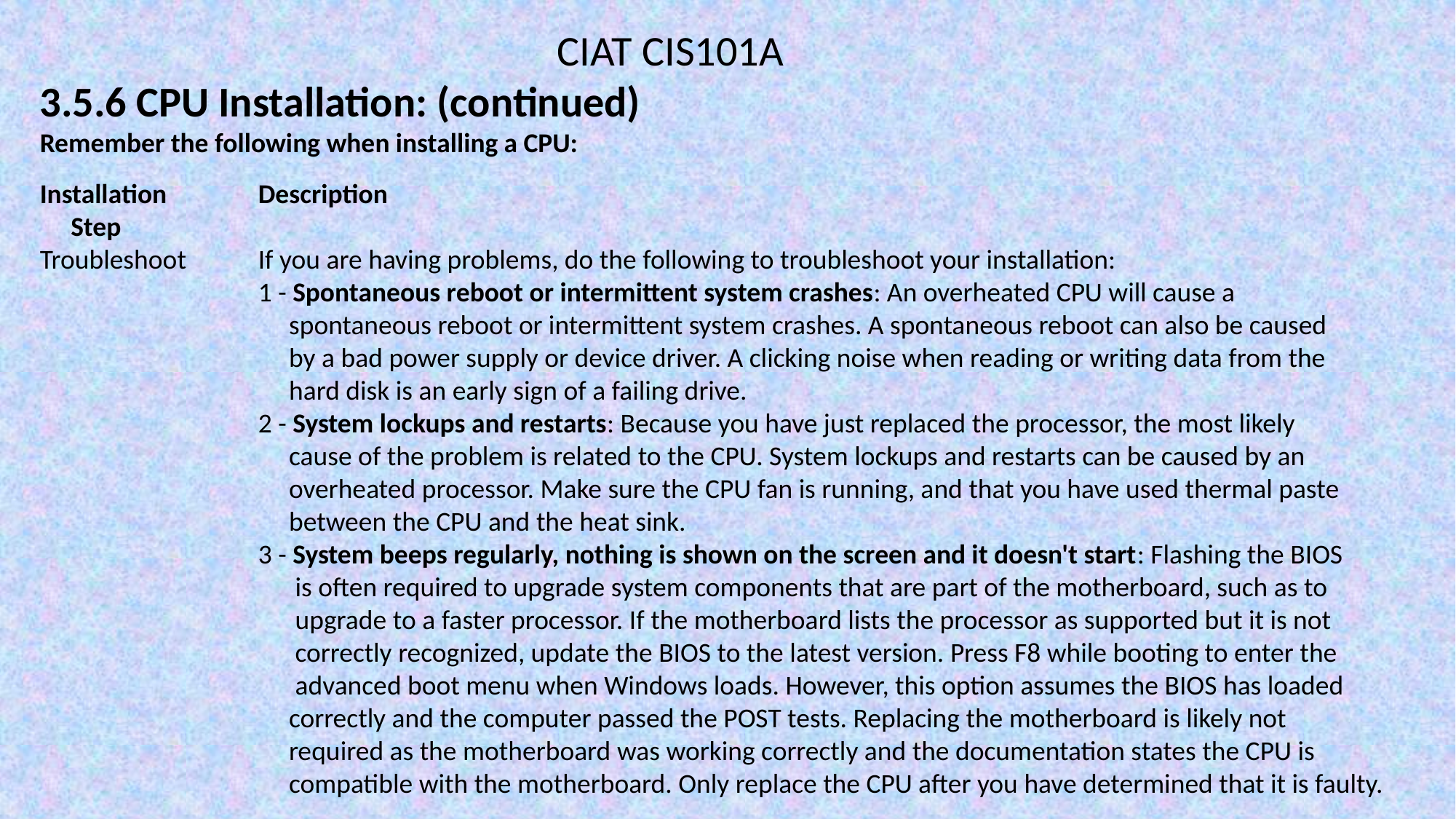

CIAT CIS101A
3.5.6 CPU Installation: (continued)
Remember the following when installing a CPU:

Installation	Description
     Step
Troubleshoot	If you are having problems, do the following to troubleshoot your installation:
		1 - Spontaneous reboot or intermittent system crashes: An overheated CPU will cause a       			     spontaneous reboot or intermittent system crashes. A spontaneous reboot can also be caused 		     	     by a bad power supply or device driver. A clicking noise when reading or writing data from the 		     	     hard disk is an early sign of a failing drive.
		2 - System lockups and restarts: Because you have just replaced the processor, the most likely 		     	     cause of the problem is related to the CPU. System lockups and restarts can be caused by an 		     	     overheated processor. Make sure the CPU fan is running, and that you have used thermal paste 		     	     between the CPU and the heat sink.
		3 - System beeps regularly, nothing is shown on the screen and it doesn't start: Flashing the BIOS 		     	      is often required to upgrade system components that are part of the motherboard, such as to 		     	      upgrade to a faster processor. If the motherboard lists the processor as supported but it is not 		     	      correctly recognized, update the BIOS to the latest version. Press F8 while booting to enter the   		      advanced boot menu when Windows loads. However, this option assumes the BIOS has loaded 		     correctly and the computer passed the POST tests. Replacing the motherboard is likely not 		    	     required as the motherboard was working correctly and the documentation states the CPU is 		     	     compatible with the motherboard. Only replace the CPU after you have determined that it is faulty.